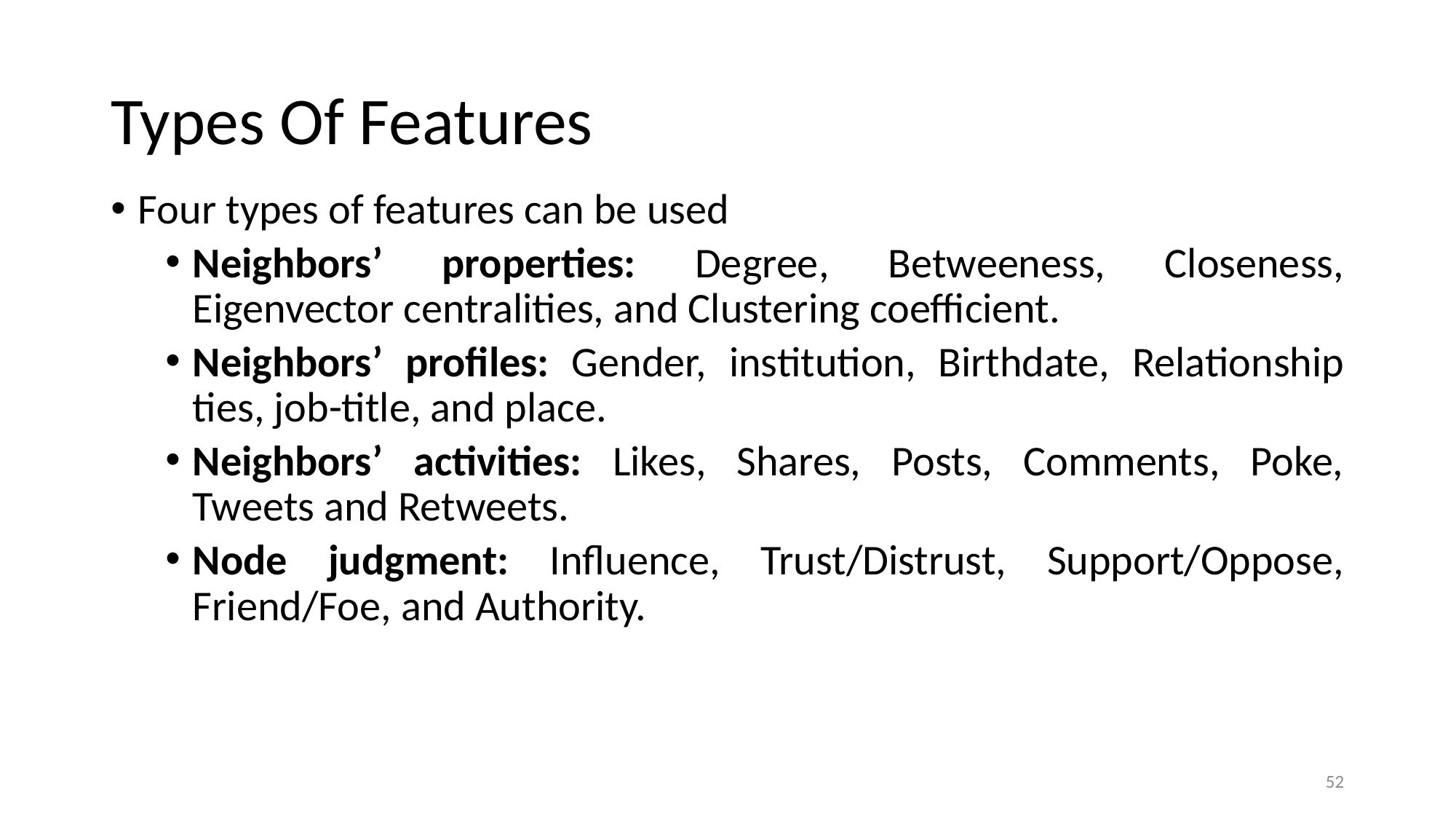

# Types Of Features
Four types of features can be used
Neighbors’ properties: Degree, Betweeness, Closeness, Eigenvector centralities, and Clustering coefficient.
Neighbors’ profiles: Gender, institution, Birthdate, Relationship ties, job-title, and place.
Neighbors’ activities: Likes, Shares, Posts, Comments, Poke, Tweets and Retweets.
Node judgment: Influence, Trust/Distrust, Support/Oppose, Friend/Foe, and Authority.

52